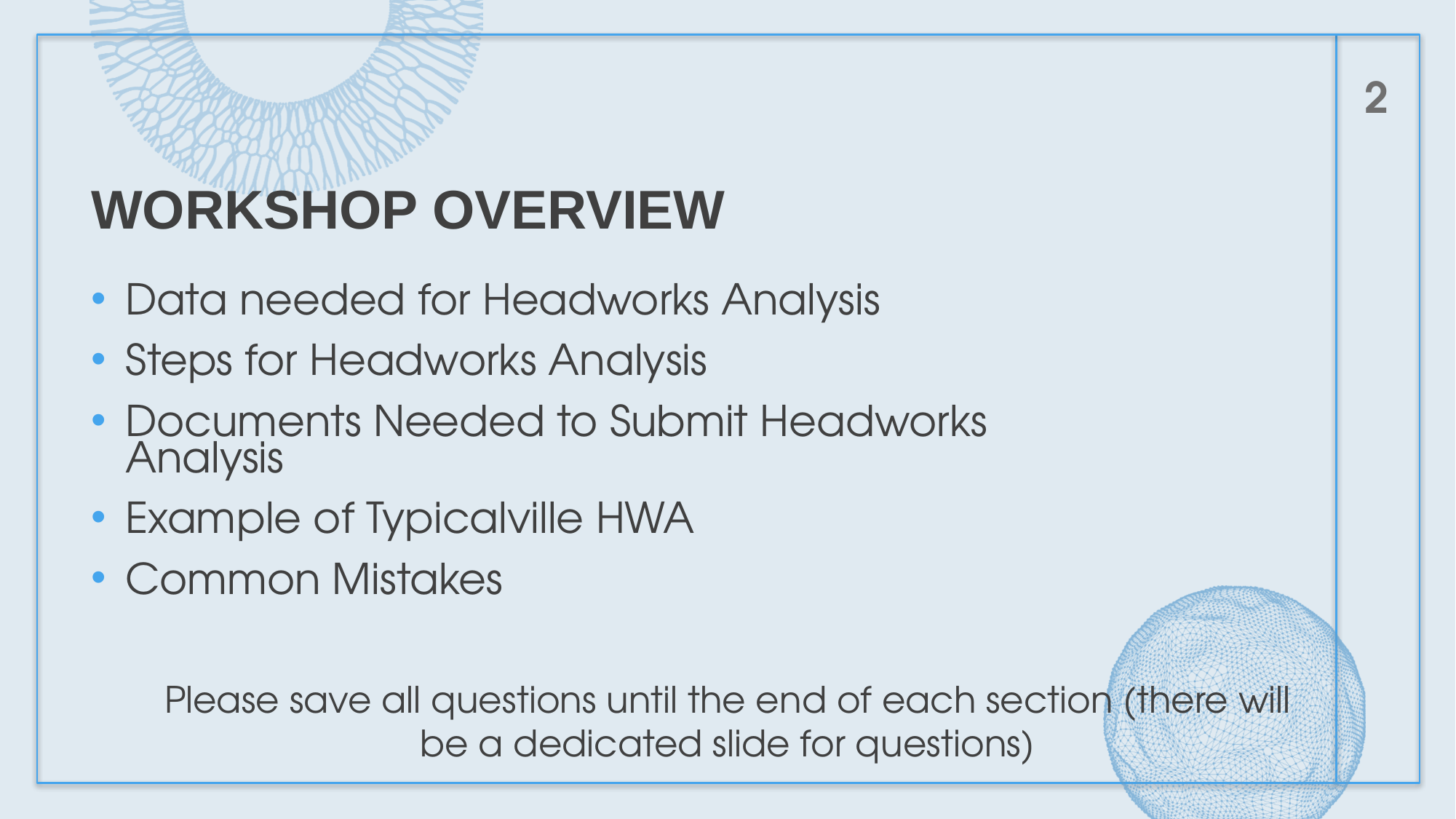

2
# Workshop Overview
Data needed for Headworks Analysis
Steps for Headworks Analysis
Documents Needed to Submit Headworks Analysis
Example of Typicalville HWA
Common Mistakes
Please save all questions until the end of each section (there will be a dedicated slide for questions)